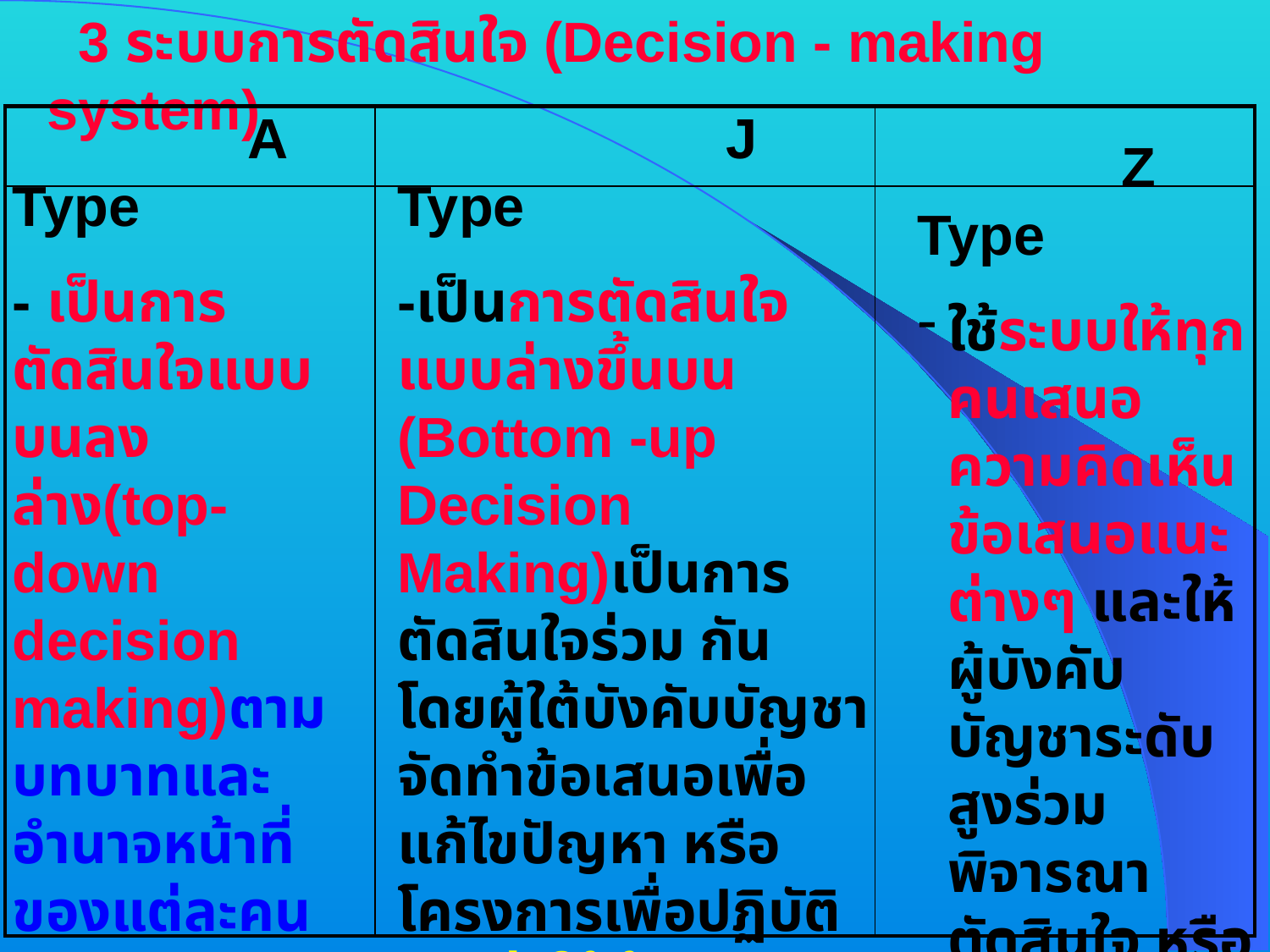

3 ระบบการตัดสินใจ (Decision - making system)
               A Type
- เป็นการตัดสินใจแบบบนลงล่าง(top-down decision making)ตามบทบาทและอำนาจหน้าที่ของแต่ละคน
 - นโยบาย แผนงาน โครงการ และวิธีการทำ งานจะถูกคิด ตัดสินใจและสั่งการลงมาสู่ผู้ใต้บังคับบัญชา
                     J Type
-เป็นการตัดสินใจแบบล่างขึ้นบน (Bottom -up Decision Making)เป็นการตัดสินใจร่วม กัน โดยผู้ใต้บังคับบัญชาจัดทำข้อเสนอเพื่อแก้ไขปัญหา หรือ โครงการเพื่อปฏิบัติ และส่งให้ผู้บังคับบัญชาตามลำดับขั้นเพื่อขอความเห็น มีการชี้แจงและถกเถียงกันได้
-เมื่ออนุมัติจะส่งกลับให้ผู้เสนอ
|  |  |  |
| --- | --- | --- |
|  |  |  |
             Z Type
ใช้ระบบให้ทุกคนเสนอความคิดเห็น ข้อเสนอแนะต่างๆ และให้ผู้บังคับบัญชาระดับสูงร่วมพิจารณา    ตัดสินใจ หรือ
ใช้วิธีการลงมติถือเสียงส่วนใหญ่เป็นเกณฑ์